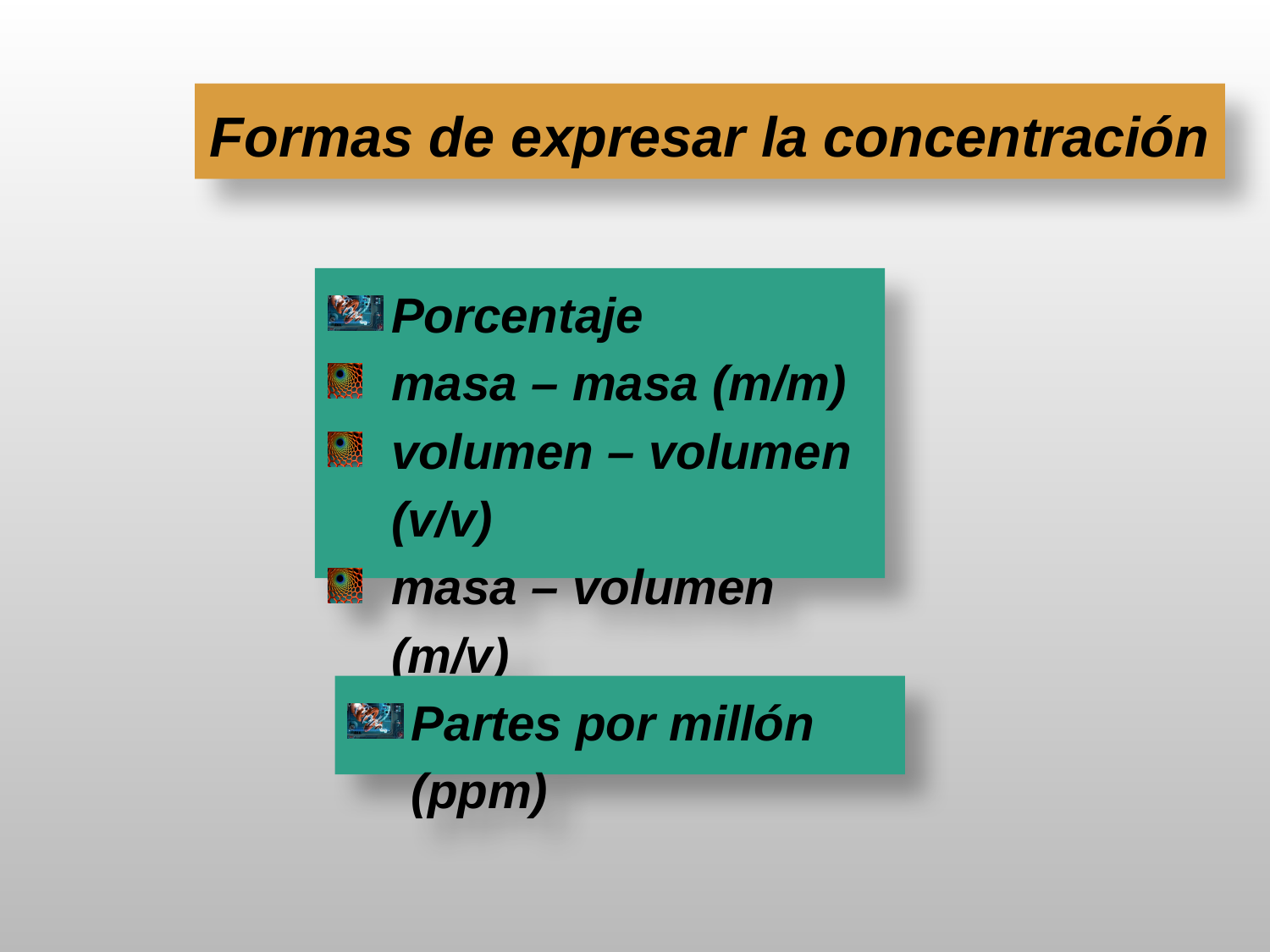

Formas de expresar la concentración
Porcentaje
masa – masa (m/m)
volumen – volumen (v/v)
masa – volumen (m/v)

Partes por millón (ppm)